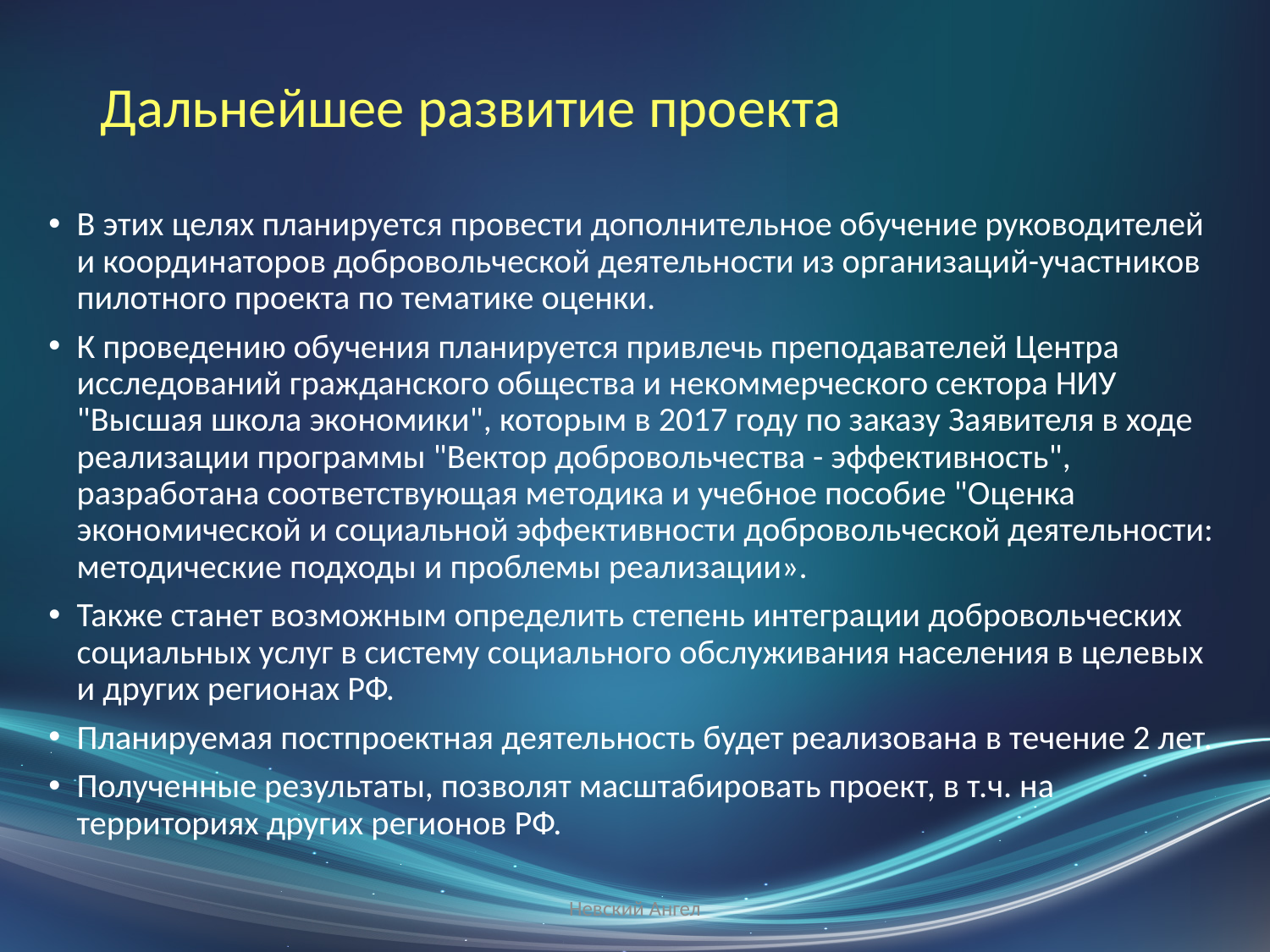

# Дальнейшее развитие проекта
В этих целях планируется провести дополнительное обучение руководителей и координаторов добровольческой деятельности из организаций-участников пилотного проекта по тематике оценки.
К проведению обучения планируется привлечь преподавателей Центра исследований гражданского общества и некоммерческого сектора НИУ "Высшая школа экономики", которым в 2017 году по заказу Заявителя в ходе реализации программы "Вектор добровольчества - эффективность", разработана соответствующая методика и учебное пособие "Оценка экономической и социальной эффективности добровольческой деятельности: методические подходы и проблемы реализации».
Также станет возможным определить степень интеграции добровольческих социальных услуг в систему социального обслуживания населения в целевых и других регионах РФ.
Планируемая постпроектная деятельность будет реализована в течение 2 лет.
Полученные результаты, позволят масштабировать проект, в т.ч. на территориях других регионов РФ.
Невский Ангел